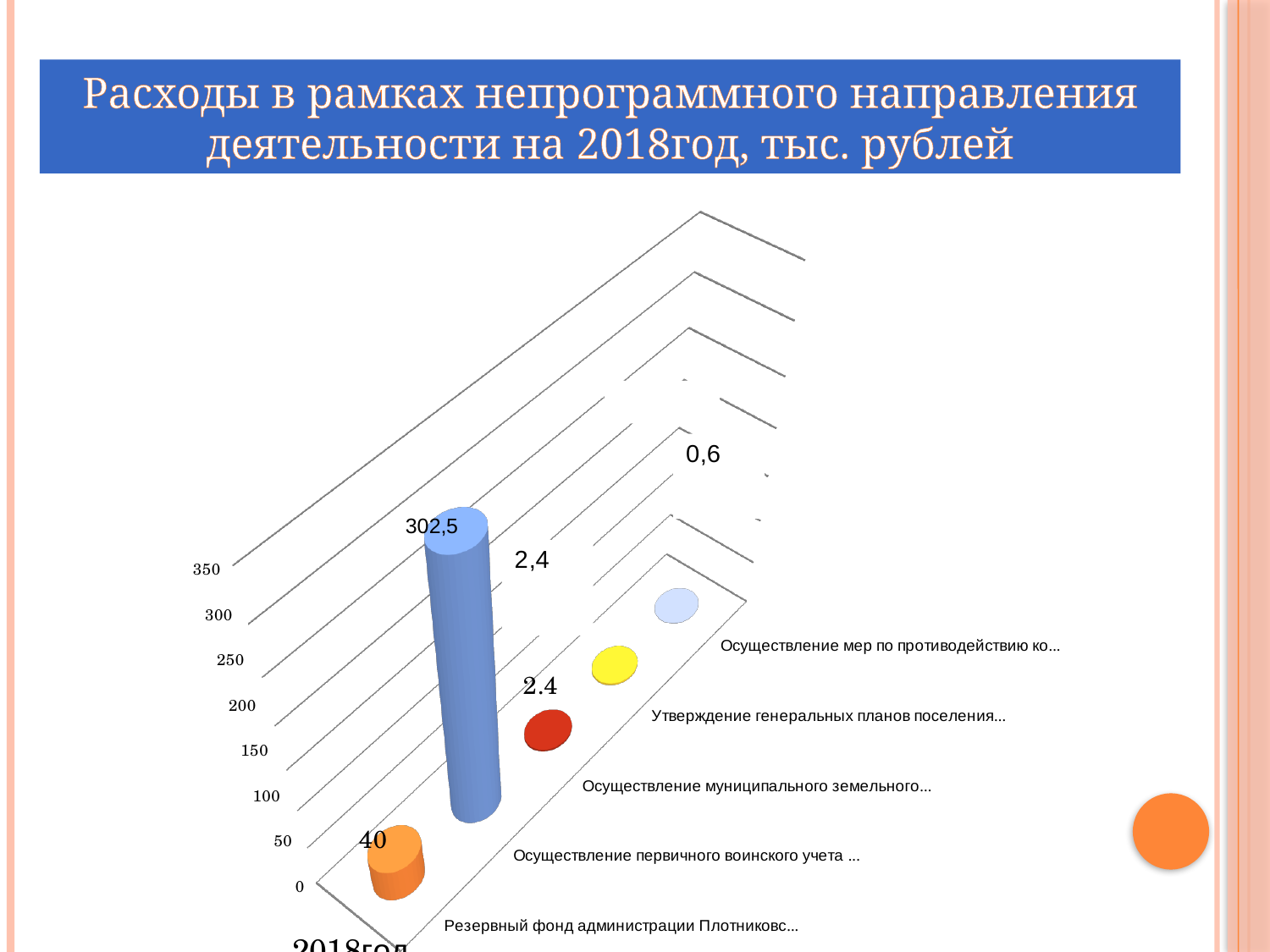

Расходы в рамках непрограммного направления деятельности на 2018год, тыс. рублей

[unsupported chart]